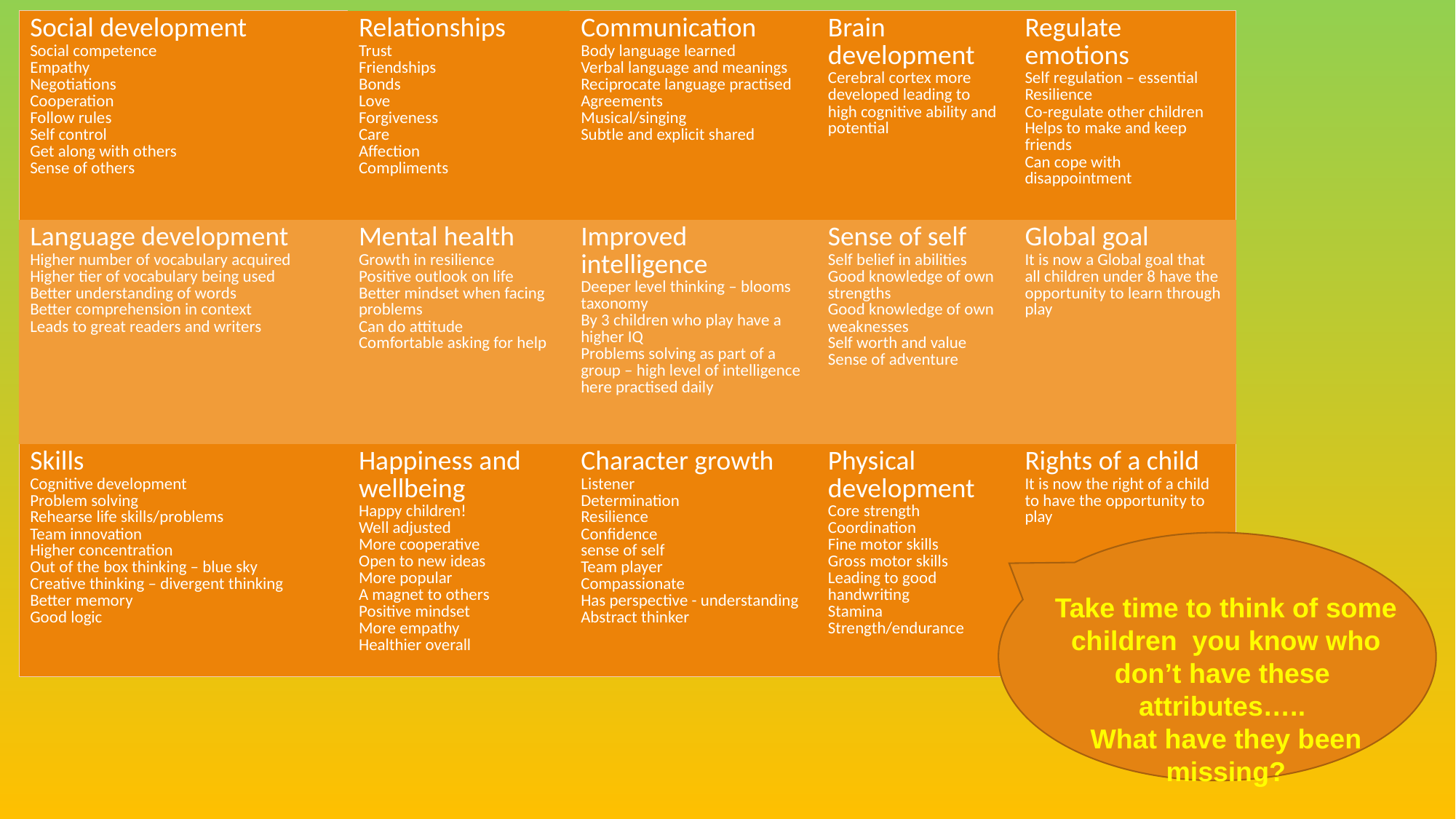

| Social development Social competence Empathy Negotiations Cooperation Follow rules Self control Get along with others Sense of others | Relationships Trust Friendships Bonds Love Forgiveness Care Affection Compliments | Communication Body language learned Verbal language and meanings Reciprocate language practised Agreements Musical/singing Subtle and explicit shared | Brain development Cerebral cortex more developed leading to high cognitive ability and potential | Regulate emotions Self regulation – essential Resilience Co-regulate other children Helps to make and keep friends Can cope with disappointment |
| --- | --- | --- | --- | --- |
| Language development Higher number of vocabulary acquired Higher tier of vocabulary being used Better understanding of words Better comprehension in context Leads to great readers and writers | Mental health Growth in resilience Positive outlook on life Better mindset when facing problems Can do attitude Comfortable asking for help | Improved intelligence Deeper level thinking – blooms taxonomy By 3 children who play have a higher IQ Problems solving as part of a group – high level of intelligence here practised daily | Sense of self Self belief in abilities Good knowledge of own strengths Good knowledge of own weaknesses Self worth and value Sense of adventure | Global goal It is now a Global goal that all children under 8 have the opportunity to learn through play |
| Skills Cognitive development Problem solving Rehearse life skills/problems Team innovation Higher concentration Out of the box thinking – blue sky Creative thinking – divergent thinking Better memory Good logic | Happiness and wellbeing Happy children! Well adjusted More cooperative Open to new ideas More popular A magnet to others Positive mindset More empathy Healthier overall | Character growth Listener Determination Resilience Confidence sense of self Team player Compassionate Has perspective - understanding Abstract thinker | Physical development Core strength Coordination Fine motor skills Gross motor skills Leading to good handwriting Stamina Strength/endurance | Rights of a child It is now the right of a child to have the opportunity to play |

Take time to think of some children  you know who don’t have these  attributes…..
What have they been missing?